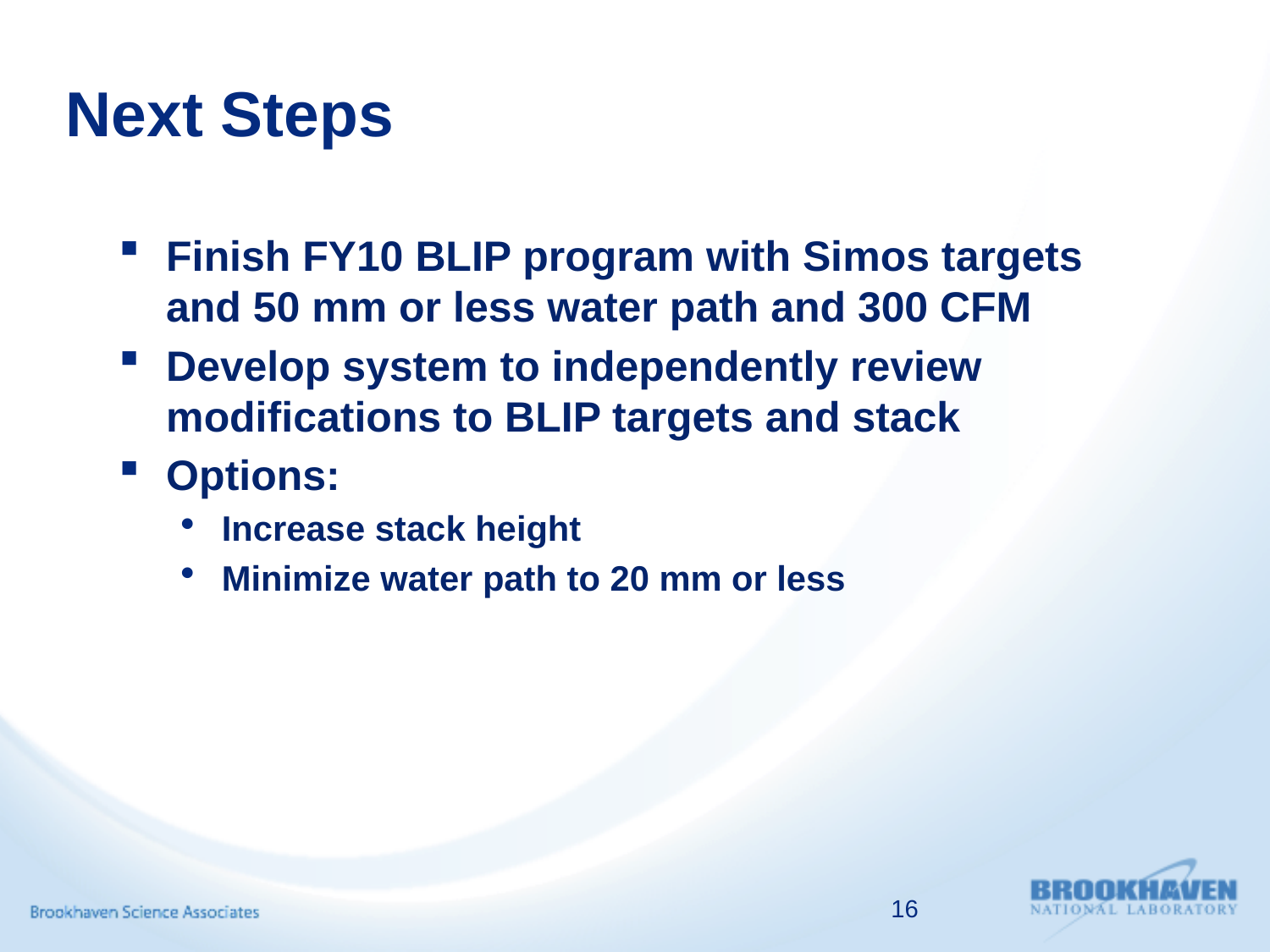

# Next Steps
Finish FY10 BLIP program with Simos targets and 50 mm or less water path and 300 CFM
Develop system to independently review modifications to BLIP targets and stack
Options:
Increase stack height
Minimize water path to 20 mm or less
16